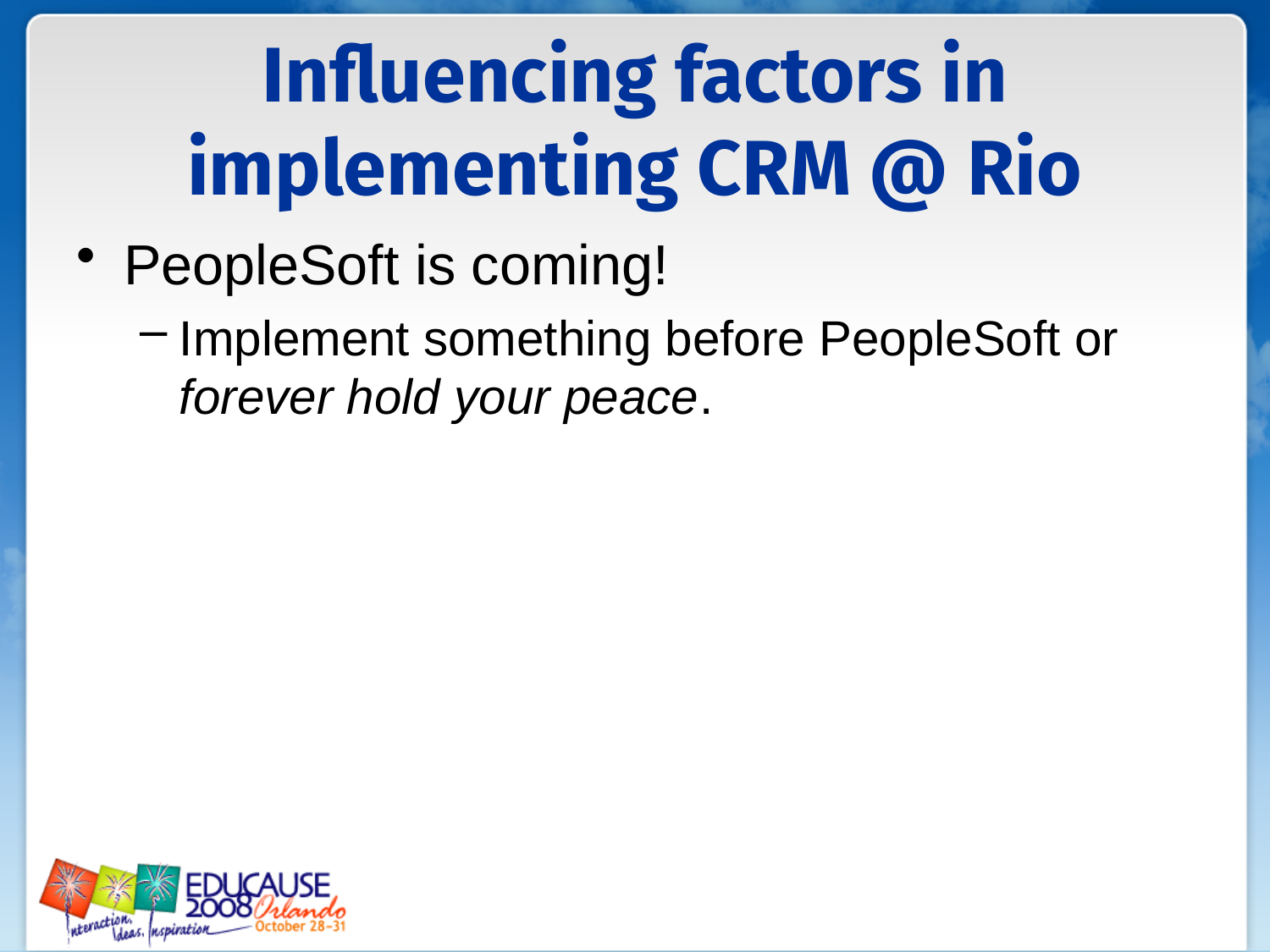

# Influencing factors in implementing CRM @ Rio
PeopleSoft is coming!
Implement something before PeopleSoft or forever hold your peace.